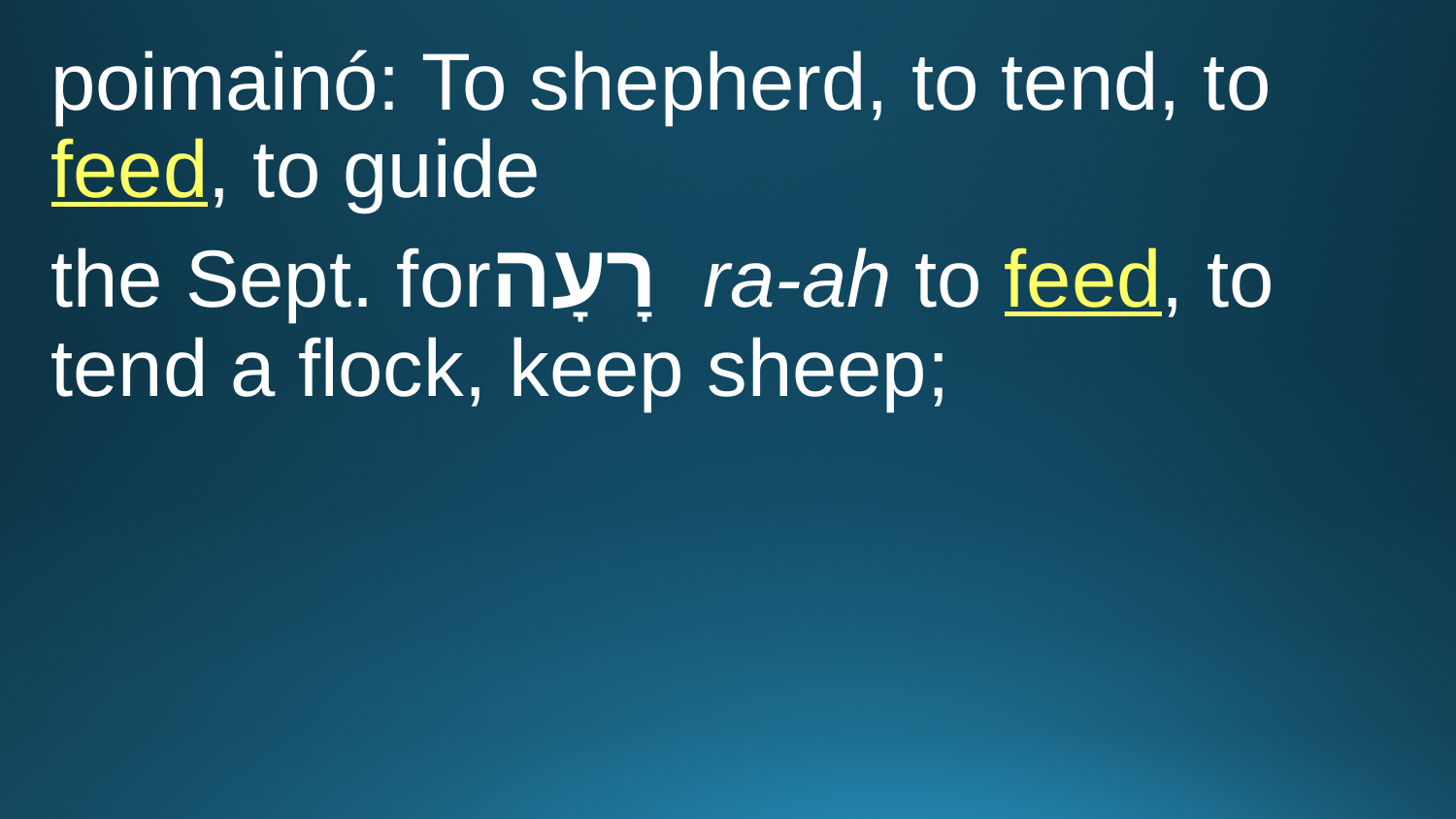

poimainó: To shepherd, to tend, to feed, to guide
the Sept. forרָעָה  ra-ah to feed, to tend a flock, keep sheep;